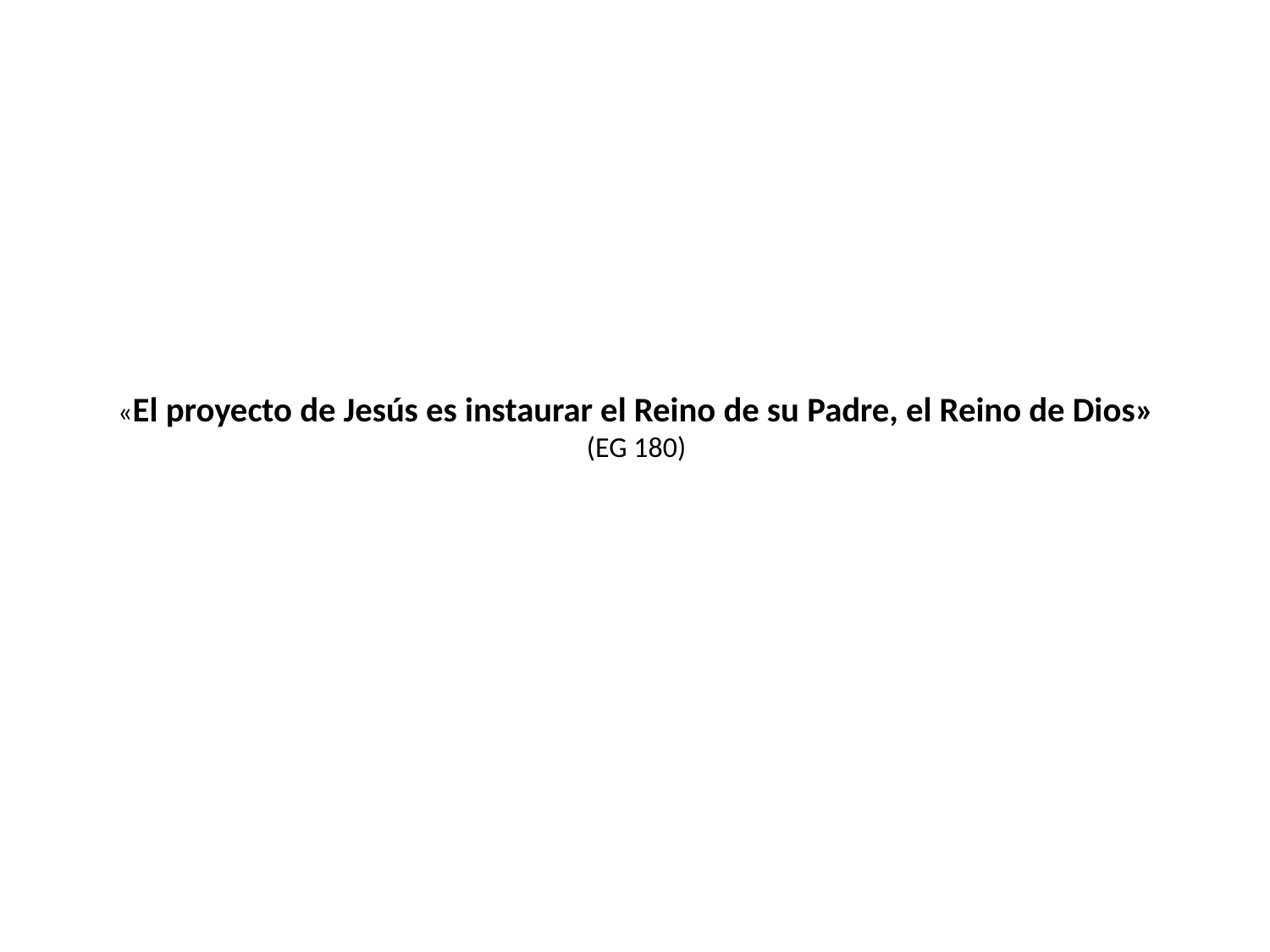

# «El proyecto de Jesús es instaurar el Reino de su Padre, el Reino de Dios» (EG 180)